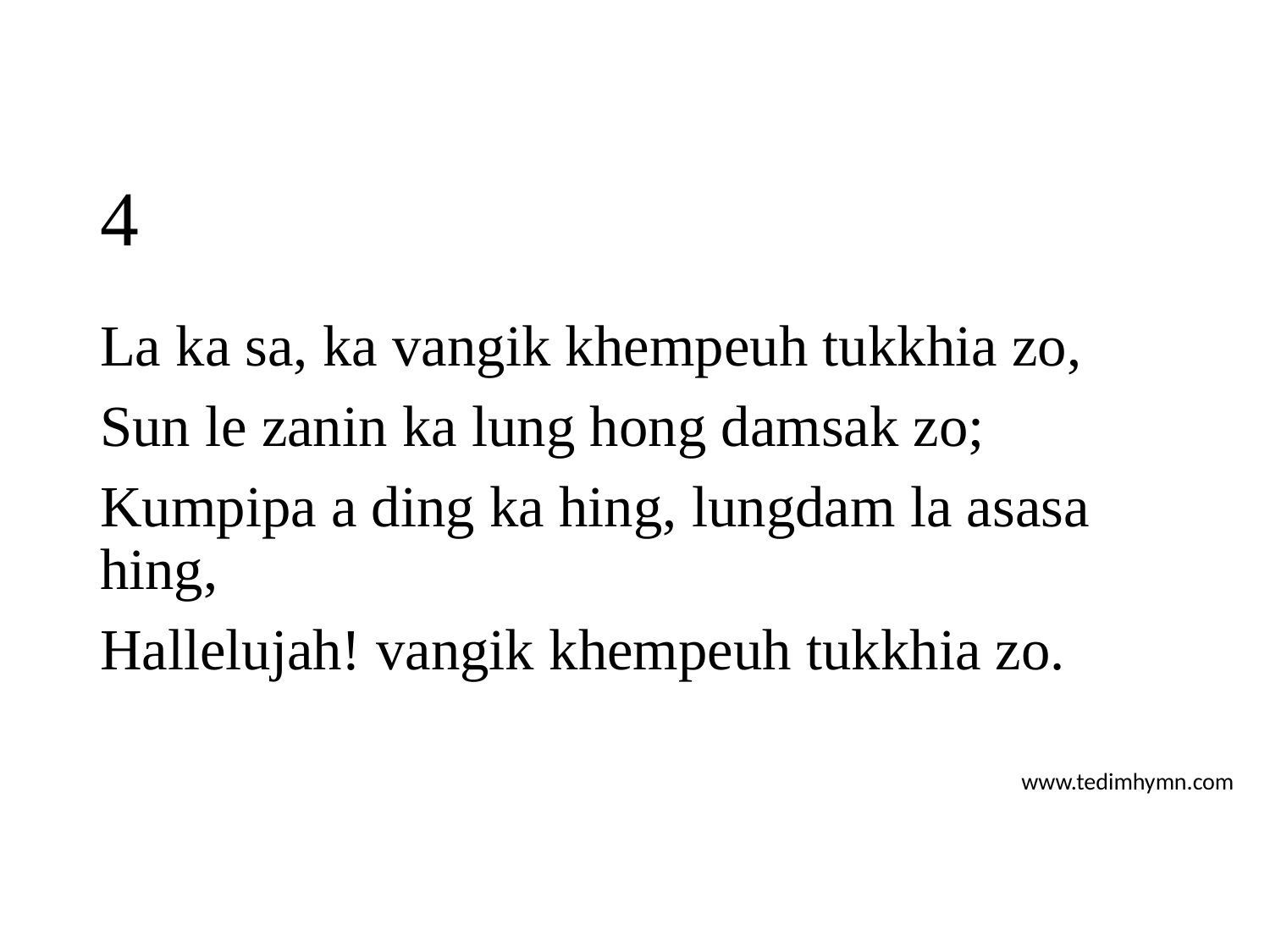

# 4
La ka sa, ka vangik khempeuh tukkhia zo,
Sun le zanin ka lung hong damsak zo;
Kumpipa a ding ka hing, lungdam la asasa hing,
Hallelujah! vangik khempeuh tukkhia zo.
www.tedimhymn.com